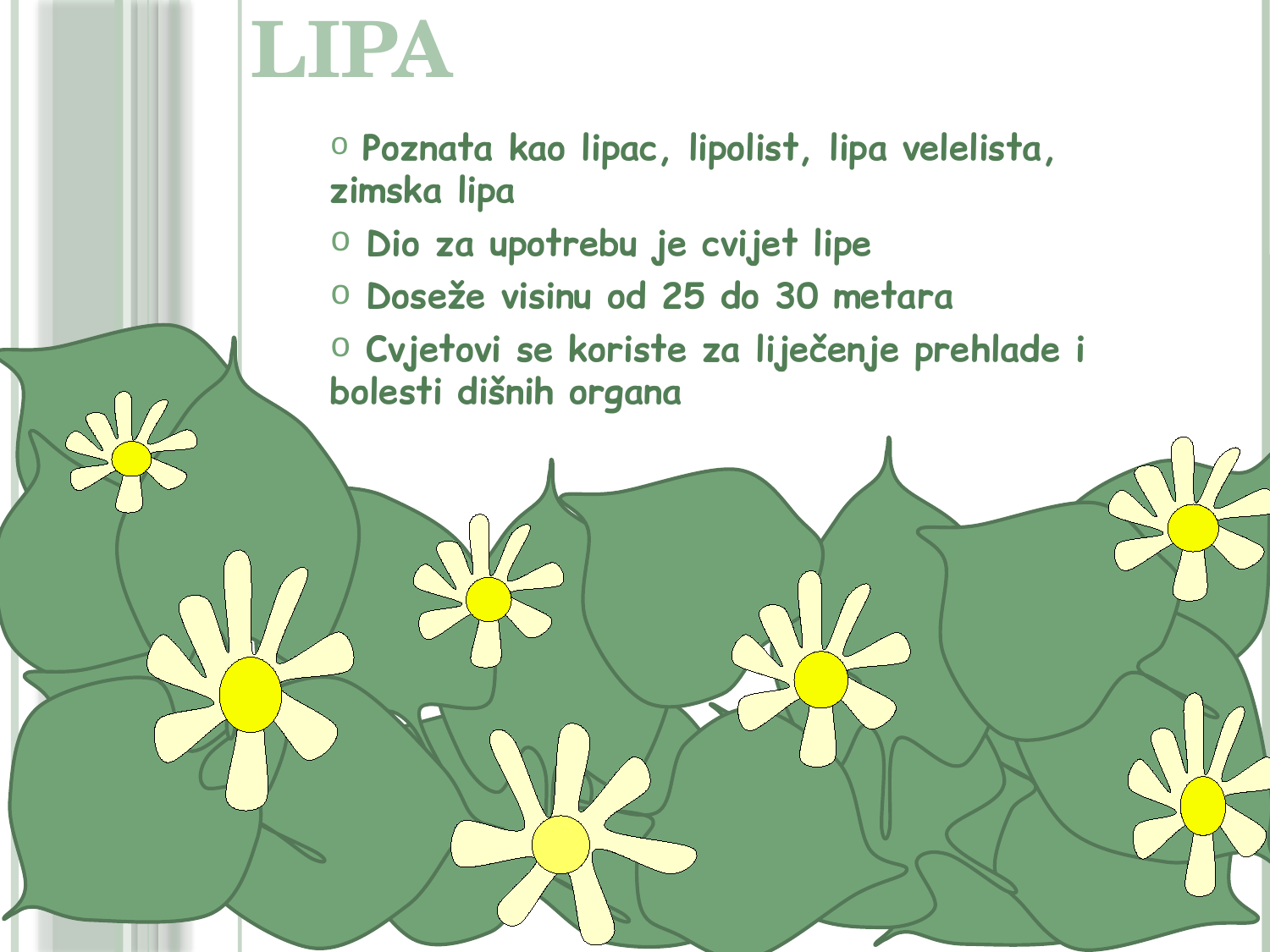

# Lipa
 Poznata kao lipac, lipolist, lipa velelista, zimska lipa
 Dio za upotrebu je cvijet lipe
 Doseže visinu od 25 do 30 metara
 Cvjetovi se koriste za liječenje prehlade i bolesti dišnih organa